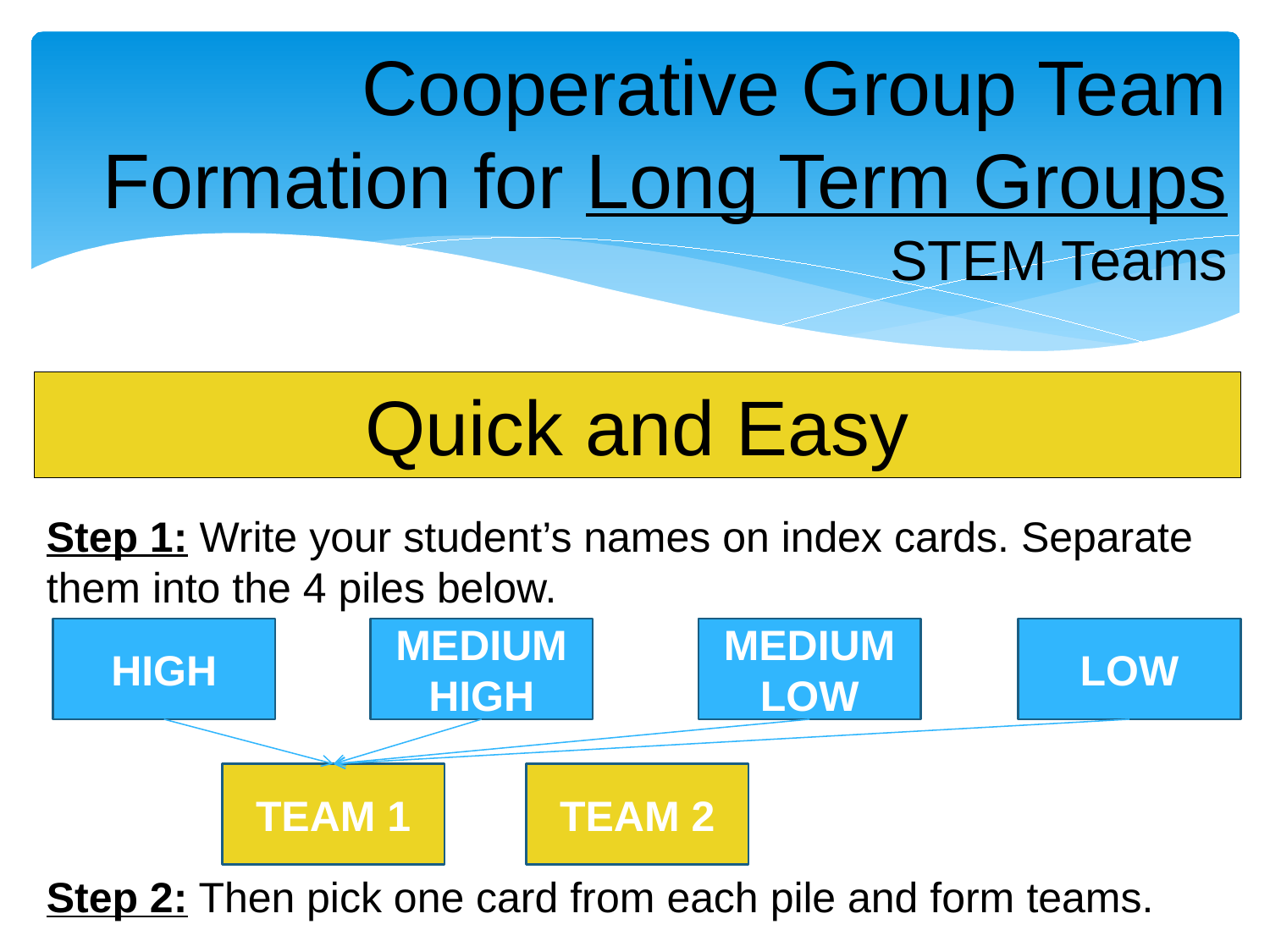

Cooperative Group Team Formation for Long Term Groups
STEM Teams

Quick and Easy
Step 1: Write your student’s names on index cards. Separate them into the 4 piles below.
MEDIUM LOW
LOW
HIGH
MEDIUM HIGH
TEAM 1
TEAM 2
Step 2: Then pick one card from each pile and form teams.